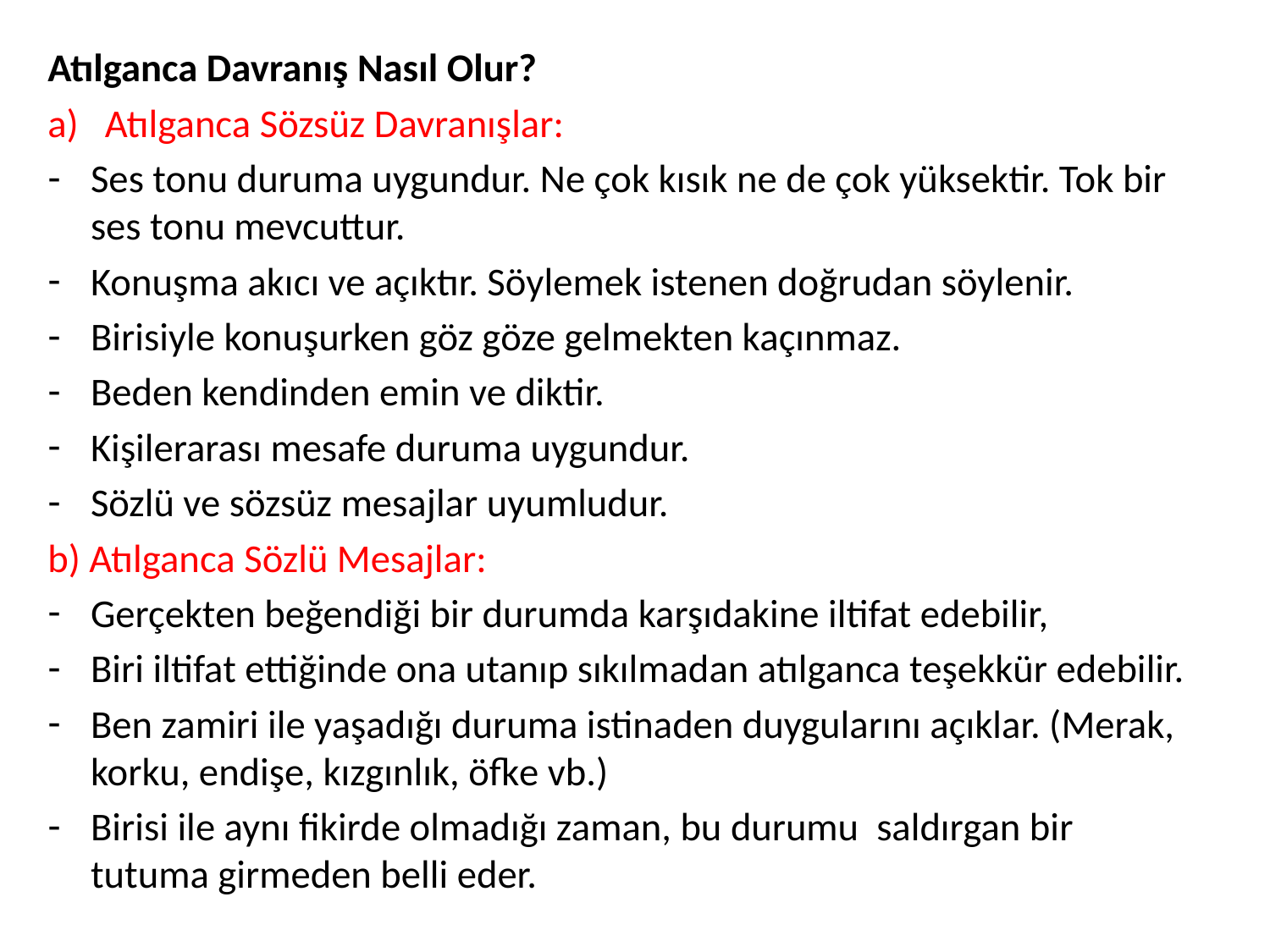

Atılganca Davranış Nasıl Olur?
Atılganca Sözsüz Davranışlar:
Ses tonu duruma uygundur. Ne çok kısık ne de çok yüksektir. Tok bir ses tonu mevcuttur.
Konuşma akıcı ve açıktır. Söylemek istenen doğrudan söylenir.
Birisiyle konuşurken göz göze gelmekten kaçınmaz.
Beden kendinden emin ve diktir.
Kişilerarası mesafe duruma uygundur.
Sözlü ve sözsüz mesajlar uyumludur.
b) Atılganca Sözlü Mesajlar:
Gerçekten beğendiği bir durumda karşıdakine iltifat edebilir,
Biri iltifat ettiğinde ona utanıp sıkılmadan atılganca teşekkür edebilir.
Ben zamiri ile yaşadığı duruma istinaden duygularını açıklar. (Merak, korku, endişe, kızgınlık, öfke vb.)
Birisi ile aynı fikirde olmadığı zaman, bu durumu  saldırgan bir tutuma girmeden belli eder.